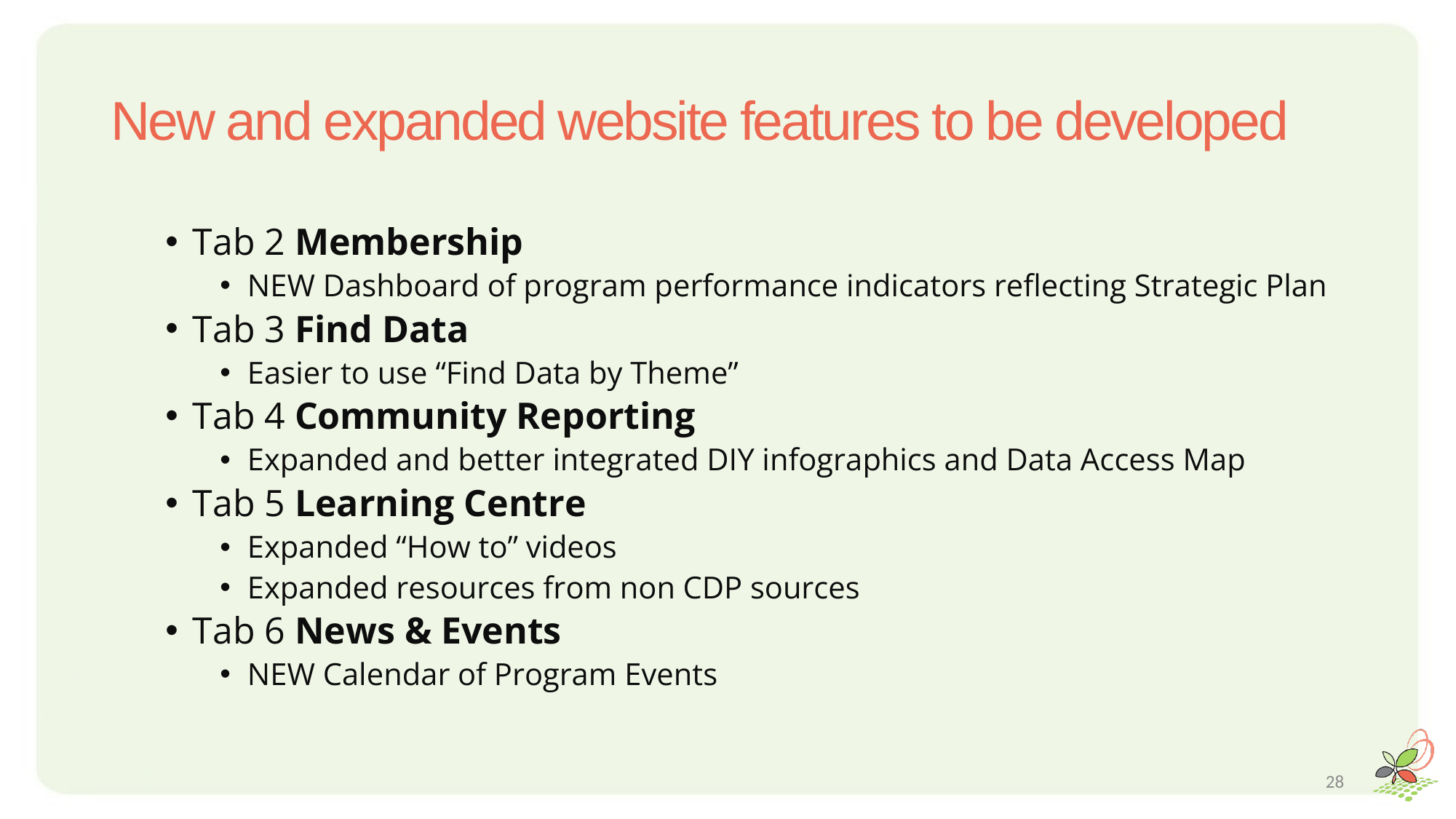

# New and expanded website features to be developed
Tab 2 Membership
NEW Dashboard of program performance indicators reflecting Strategic Plan
Tab 3 Find Data
Easier to use “Find Data by Theme”
Tab 4 Community Reporting
Expanded and better integrated DIY infographics and Data Access Map
Tab 5 Learning Centre
Expanded “How to” videos
Expanded resources from non CDP sources
Tab 6 News & Events
NEW Calendar of Program Events
28